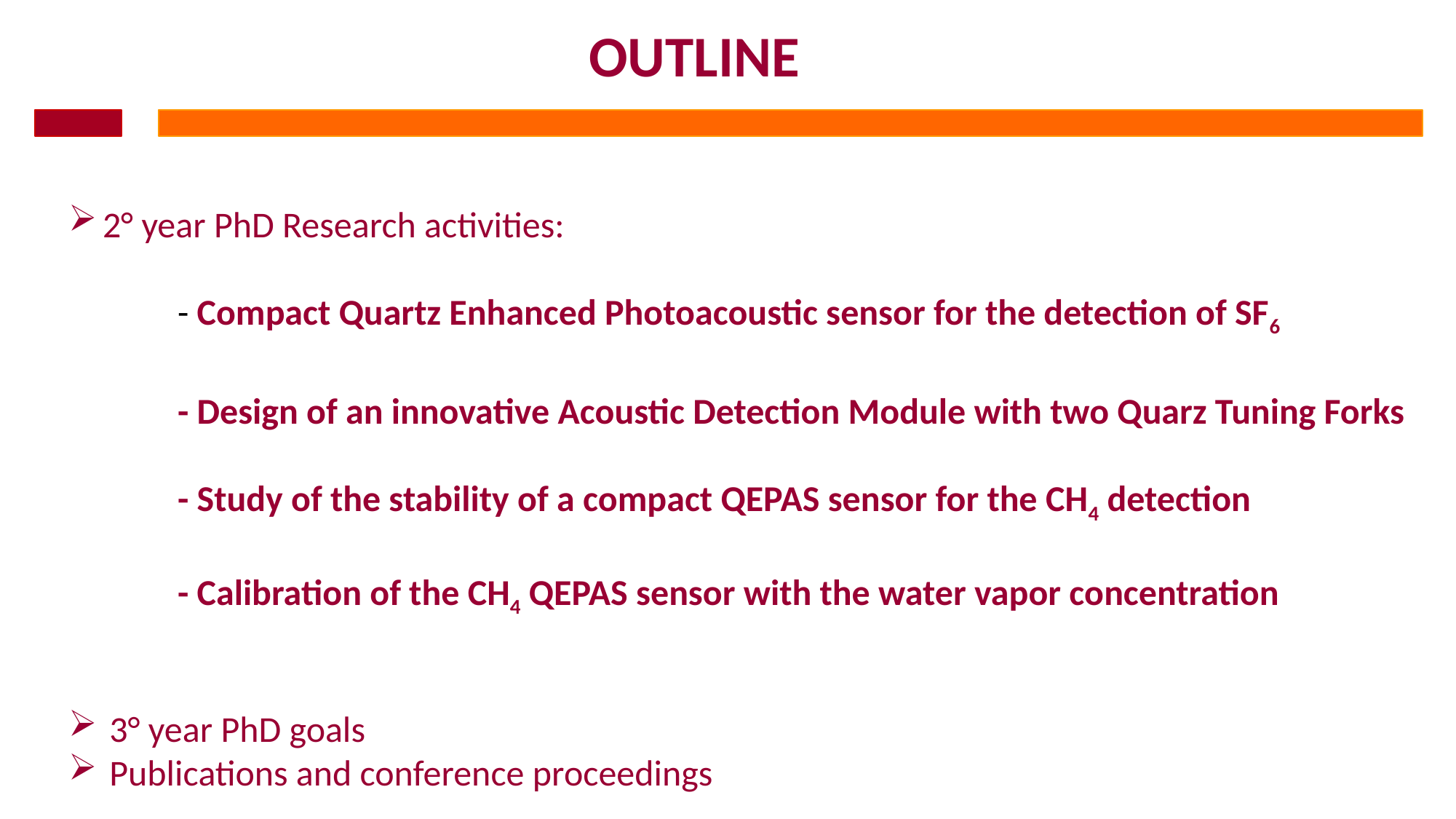

OUTLINE

2° year PhD Research activities:

	- Compact Quartz Enhanced Photoacoustic sensor for the detection of SF6

	- Design of an innovative Acoustic Detection Module with two Quarz Tuning Forks

	- Study of the stability of a compact QEPAS sensor for the CH4 detection

	- Calibration of the CH4 QEPAS sensor with the water vapor concentration

3° year PhD goals
Publications and conference proceedings